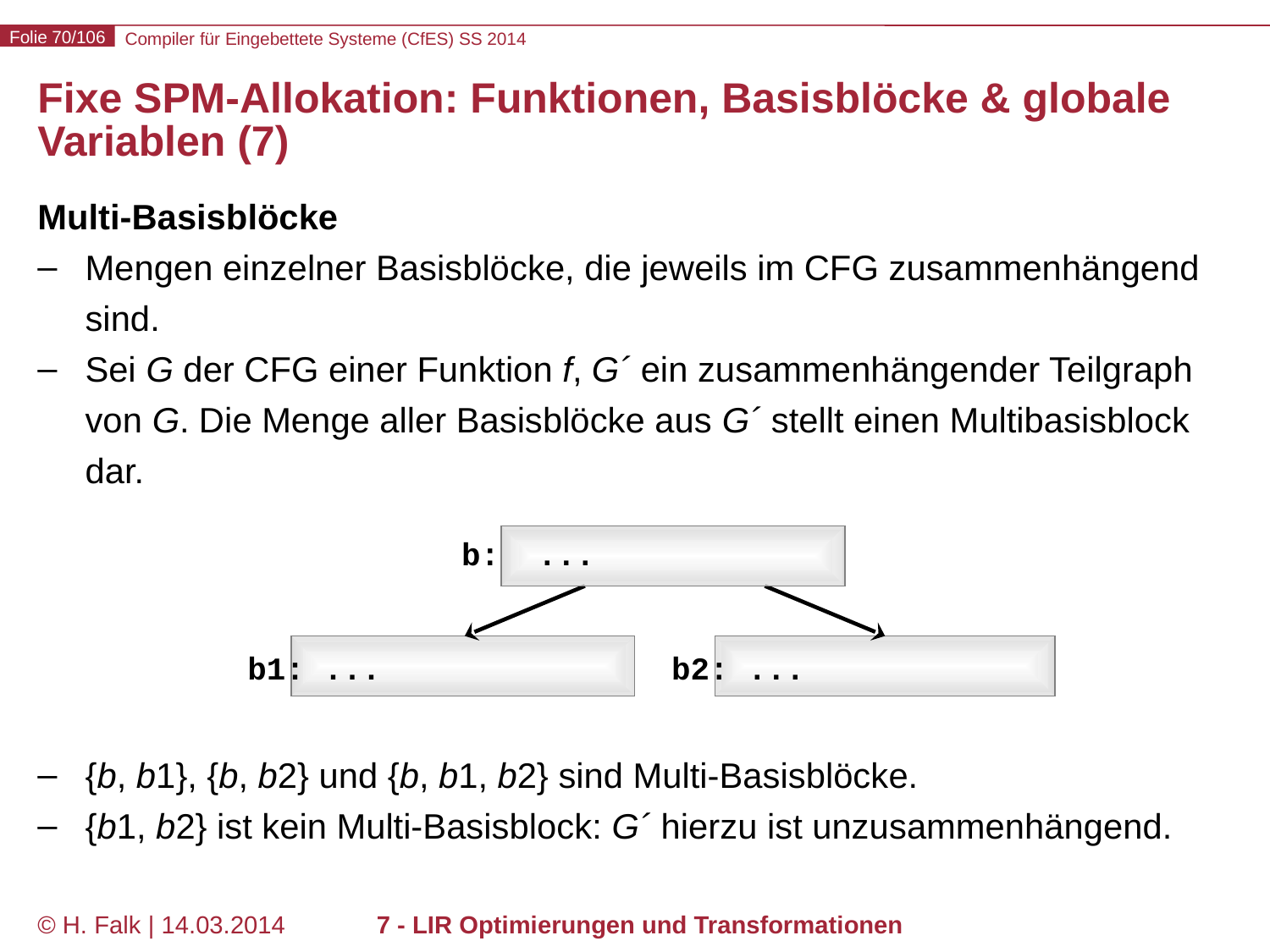

# Fixe SPM-Allokation: Funktionen, Basisblöcke & globale Variablen (7)
Multi-Basisblöcke
Mengen einzelner Basisblöcke, die jeweils im CFG zusammenhängend sind.
Sei G der CFG einer Funktion f, G´ ein zusammenhängender Teilgraph von G. Die Menge aller Basisblöcke aus G´ stellt einen Multibasisblock dar.

{b, b1}, {b, b2} und {b, b1, b2} sind Multi-Basisblöcke.
{b1, b2} ist kein Multi-Basisblock: G´ hierzu ist unzusammenhängend.

b:  ...

b1: ...
b2: ...
© H. Falk | 14.03.2014
7 - LIR Optimierungen und Transformationen